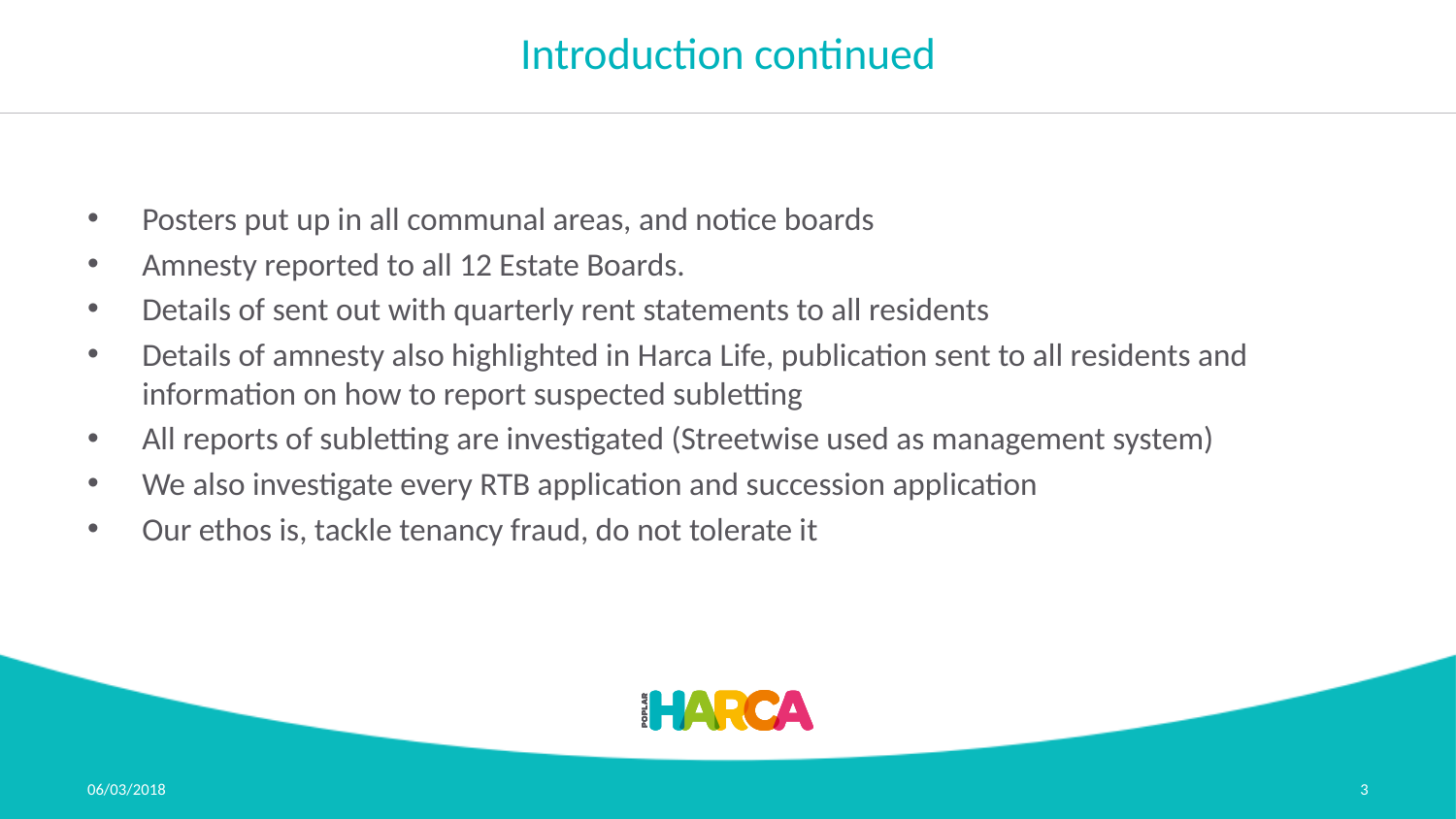

# Introduction continued
Posters put up in all communal areas, and notice boards
Amnesty reported to all 12 Estate Boards.
Details of sent out with quarterly rent statements to all residents
Details of amnesty also highlighted in Harca Life, publication sent to all residents and information on how to report suspected subletting
All reports of subletting are investigated (Streetwise used as management system)
We also investigate every RTB application and succession application
Our ethos is, tackle tenancy fraud, do not tolerate it

06/03/2018

3